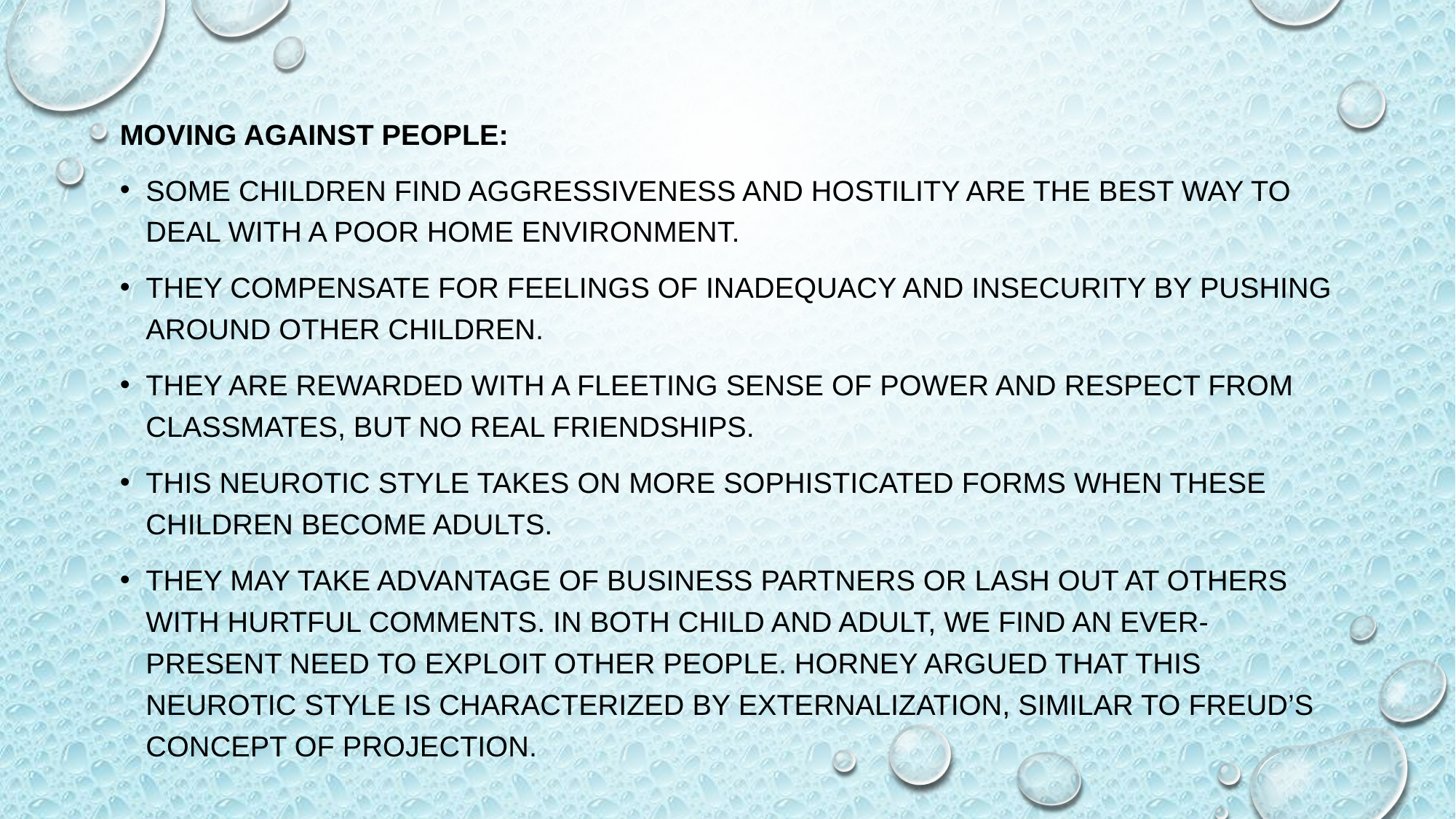

Moving Against People:
Some children find aggressiveness and hostility are the best way to deal with a poor home environment.
They compensate for feelings of inadequacy and insecurity by pushing around other children.
They are rewarded with a fleeting sense of power and respect from classmates, but no real friendships.
This neurotic style takes on more sophisticated forms when these children become adults.
They may take advantage of business partners or lash out at others with hurtful comments. In both child and adult, we find an ever-present need to exploit other people. Horney argued that this neurotic style is characterized by externalization, similar to Freud’s concept of projection.